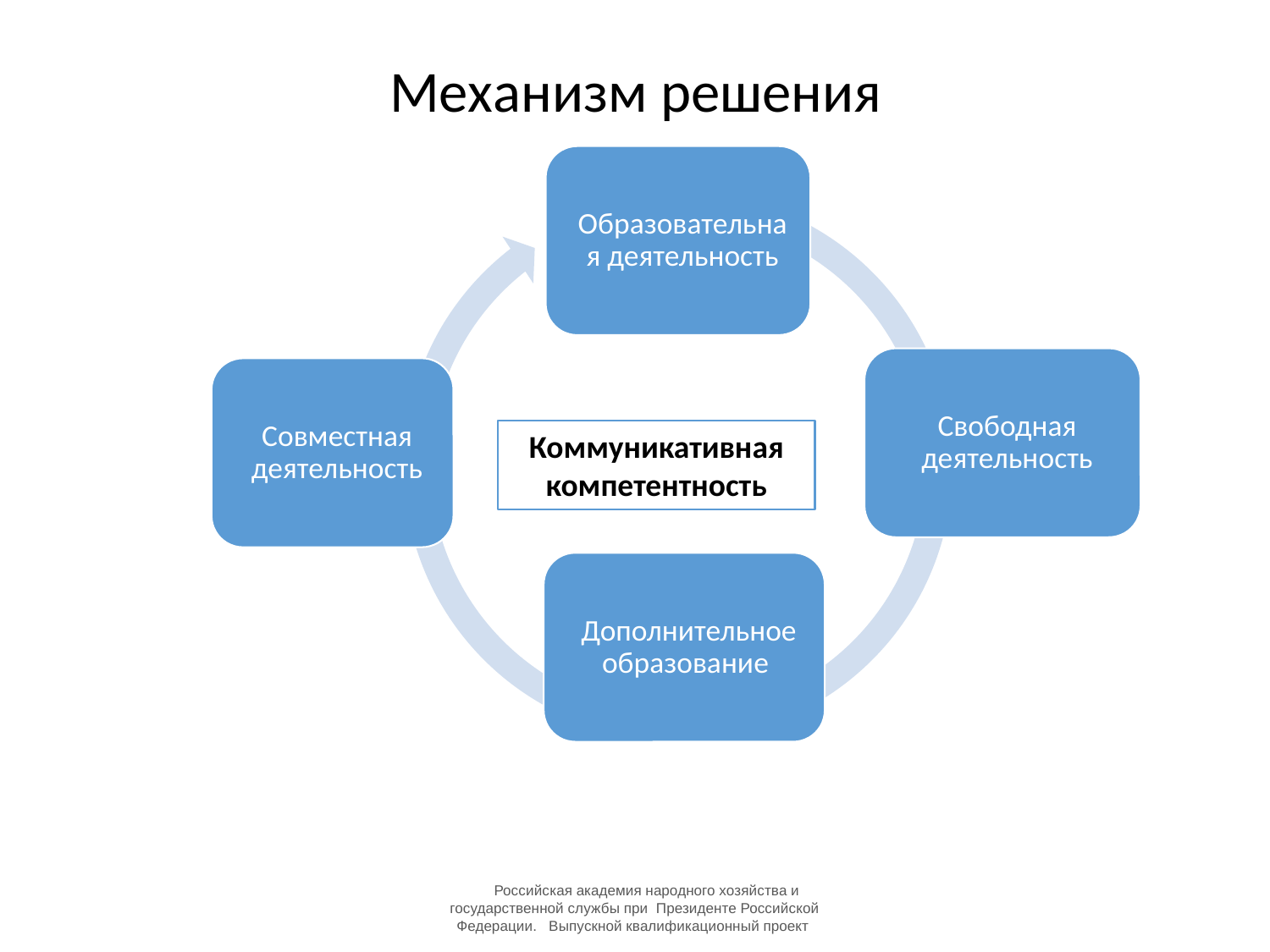

# Механизм решения
Образовательная деятельность
Свободная деятельность
Дополнительное образование
Совместная деятельность
Коммуникативная компетентность
      Российская академия народного хозяйства и государственной службы при  Президенте Российской Федерации.   Выпускной квалификационный проект